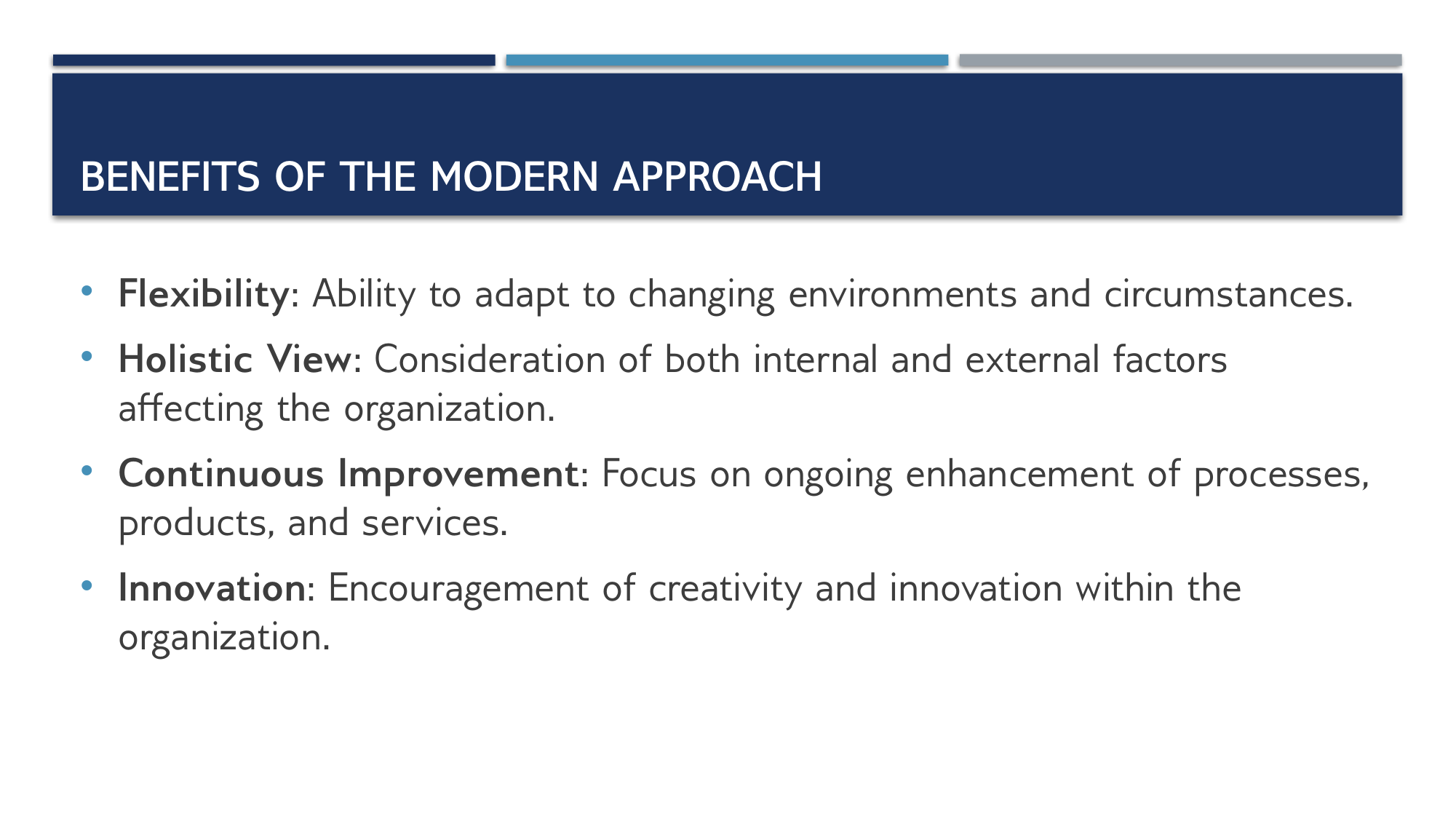

# Benefits of the Modern Approach
Flexibility: Ability to adapt to changing environments and circumstances.
Holistic View: Consideration of both internal and external factors affecting the organization.
Continuous Improvement: Focus on ongoing enhancement of processes, products, and services.
Innovation: Encouragement of creativity and innovation within the organization.